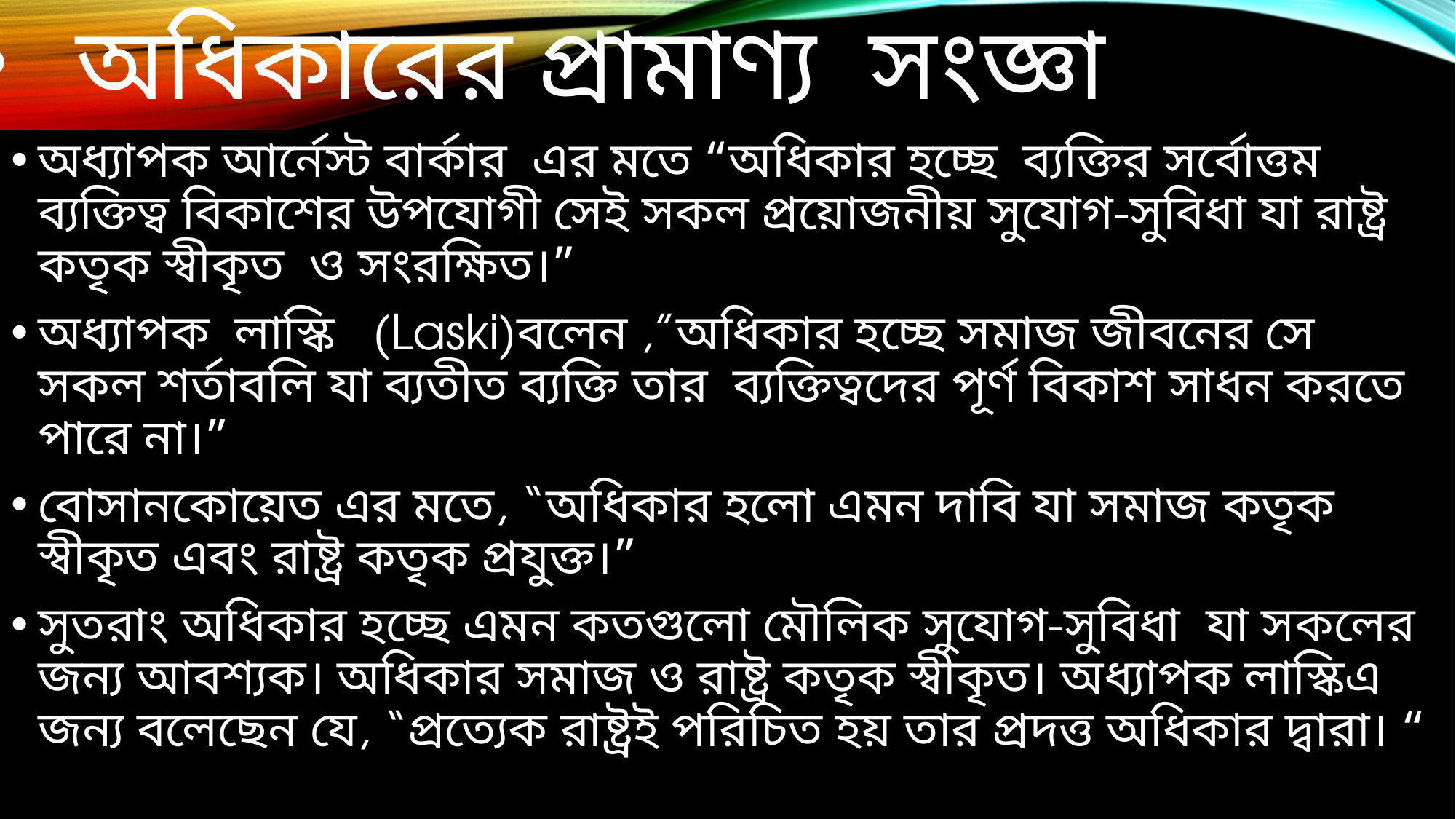

অধিকারের প্রামাণ্য  সংজ্ঞা
অধ্যাপক আর্নেস্ট বার্কার  এর মতে “অধিকার হচ্ছে  ব্যক্তির সর্বোত্তম ব্যক্তিত্ব বিকাশের উপযোগী সেই সকল প্রয়োজনীয় সুযোগ-সুবিধা যা রাষ্ট্র কতৃক স্বীকৃত  ও সংরক্ষিত।”
অধ্যাপক  লাস্কি   (Laski)বলেন ,”অধিকার হচ্ছে সমাজ জীবনের সে সকল শর্তাবলি যা ব্যতীত ব্যক্তি তার  ব্যক্তিত্বদের পূর্ণ বিকাশ সাধন করতে পারে না।”
বোসানকোয়েত এর মতে, “অধিকার হলো এমন দাবি যা সমাজ কতৃক স্বীকৃত এবং রাষ্ট্র কতৃক প্রযুক্ত।”
সুতরাং অধিকার হচ্ছে এমন কতগুলো মৌলিক সুযোগ-সুবিধা  যা সকলের জন্য আবশ্যক। অধিকার সমাজ ও রাষ্ট্র কতৃক স্বীকৃত। অধ্যাপক লাস্কিএ জন্য বলেছেন যে, “প্রত্যেক রাষ্ট্রই পরিচিত হয় তার প্রদত্ত অধিকার দ্বারা। “